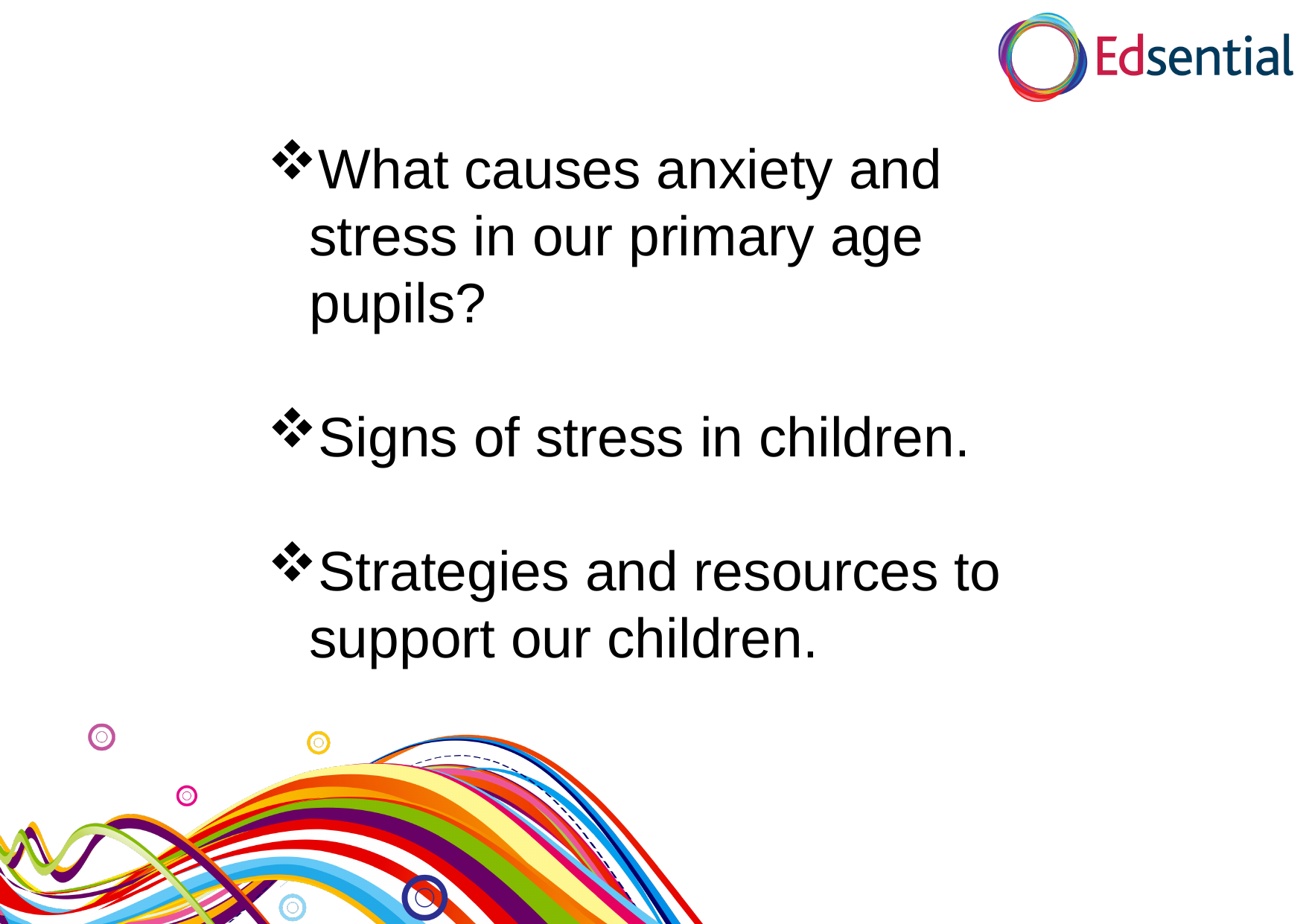

What causes anxiety and stress in our primary age pupils?

Signs of stress in children.

Strategies and resources to support our children.